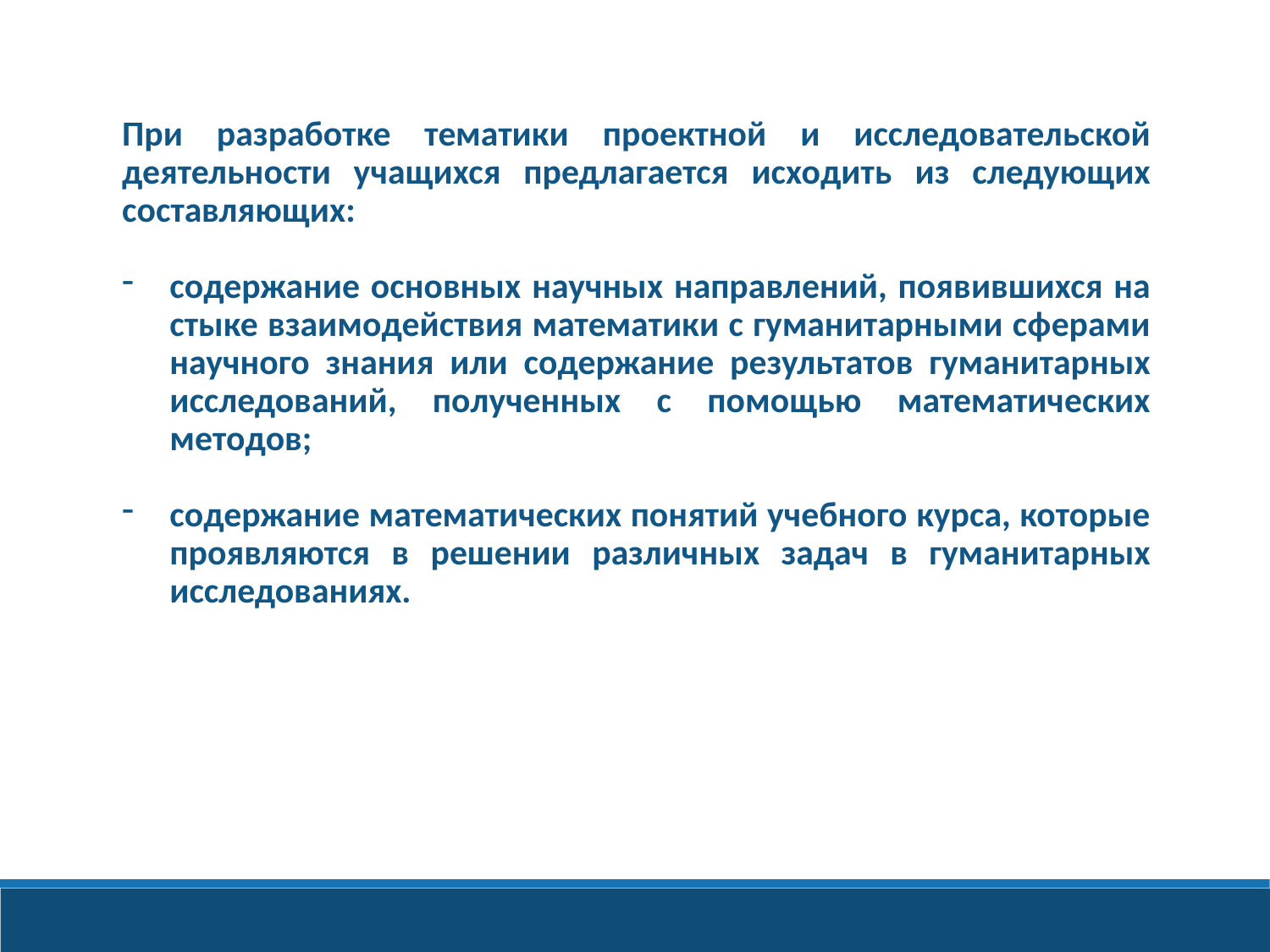

При разработке тематики проектной и исследовательской деятельности учащихся предлагается исходить из следующих составляющих:

содержание основных научных направлений, появившихся на стыке взаимодействия математики с гуманитарными сферами научного знания или содержание результатов гуманитарных исследований, полученных с помощью математических методов;

содержание математических понятий учебного курса, которые проявляются в решении различных задач в гуманитарных исследованиях.